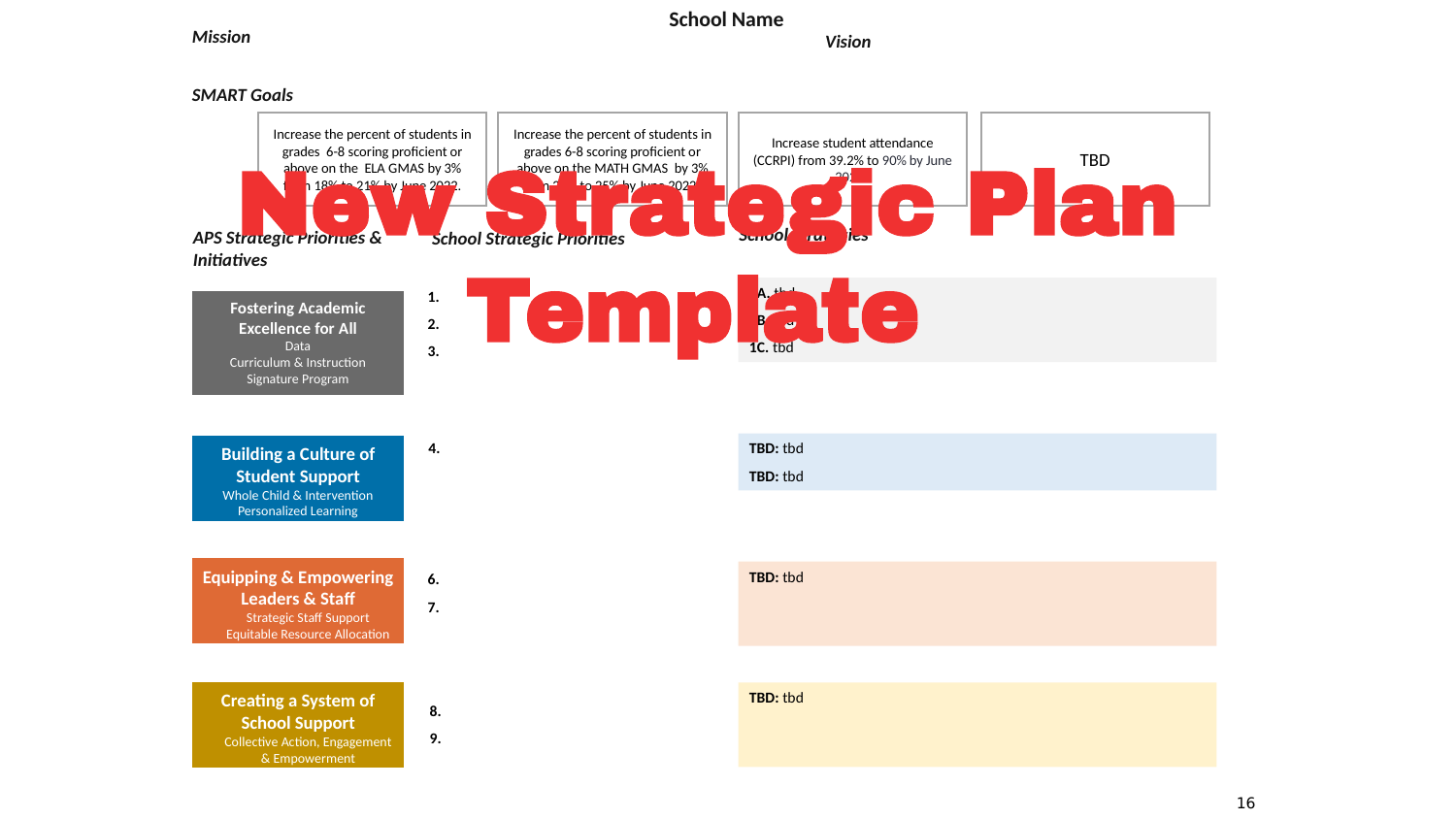

School Name
Mission
Vision
SMART Goals
Increase the percent of students in grades 6-8 scoring proficient or above on the MATH GMAS  by 3% from 22% to 25% by June 2022.
Increase student attendance (CCRPI) from 39.2% to 90% by June 2022.
TBD
Increase the percent of students in grades  6-8 scoring proficient or above on the  ELA GMAS by 3% from 18% to 21% by June 2022.
New Strategic Plan Template
School Strategies
APS Strategic Priorities & Initiatives
School Strategic Priorities
1A. tbd
1B. tbd
1C. tbd
1.
2.
3.

Fostering Academic Excellence for All
Data
Curriculum & Instruction
Signature Program

Building a Culture of Student Support
Whole Child & Intervention
Personalized Learning

TBD: tbd
TBD: tbd
Equipping & Empowering Leaders & Staff
Strategic Staff Support
Equitable Resource Allocation
TBD: tbd

Creating a System of School Support
Collective Action, Engagement & Empowerment
TBD: tbd

16